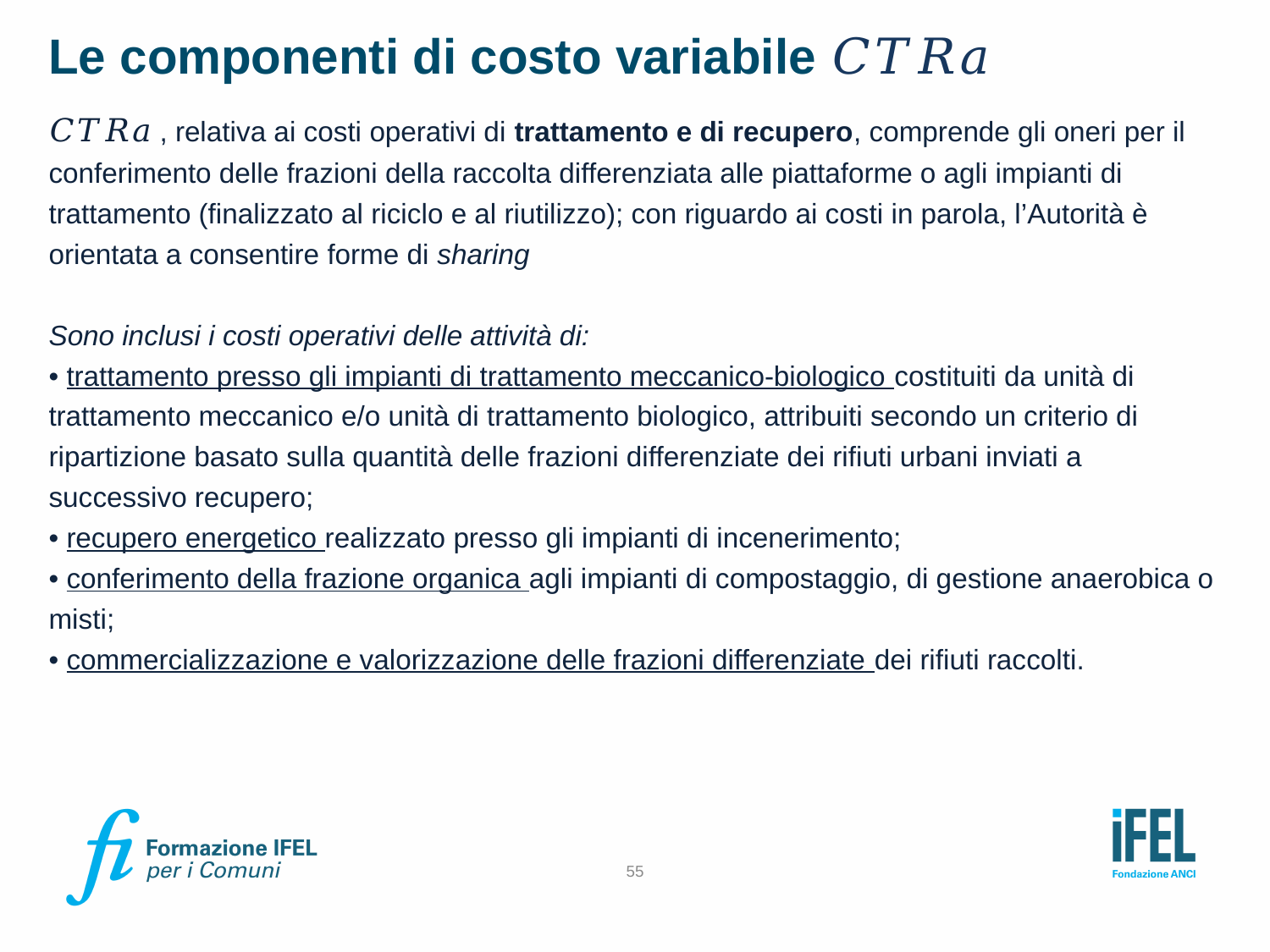

# Le componenti di costo variabile 𝐶𝑇𝑅𝑎
𝐶𝑇𝑅𝑎 , relativa ai costi operativi di trattamento e di recupero, comprende gli oneri per il conferimento delle frazioni della raccolta differenziata alle piattaforme o agli impianti di trattamento (finalizzato al riciclo e al riutilizzo); con riguardo ai costi in parola, l’Autorità è orientata a consentire forme di sharing

Sono inclusi i costi operativi delle attività di:
• trattamento presso gli impianti di trattamento meccanico-biologico costituiti da unità di trattamento meccanico e/o unità di trattamento biologico, attribuiti secondo un criterio di ripartizione basato sulla quantità delle frazioni differenziate dei rifiuti urbani inviati a successivo recupero;
• recupero energetico realizzato presso gli impianti di incenerimento;
• conferimento della frazione organica agli impianti di compostaggio, di gestione anaerobica o misti;
• commercializzazione e valorizzazione delle frazioni differenziate dei rifiuti raccolti.

55